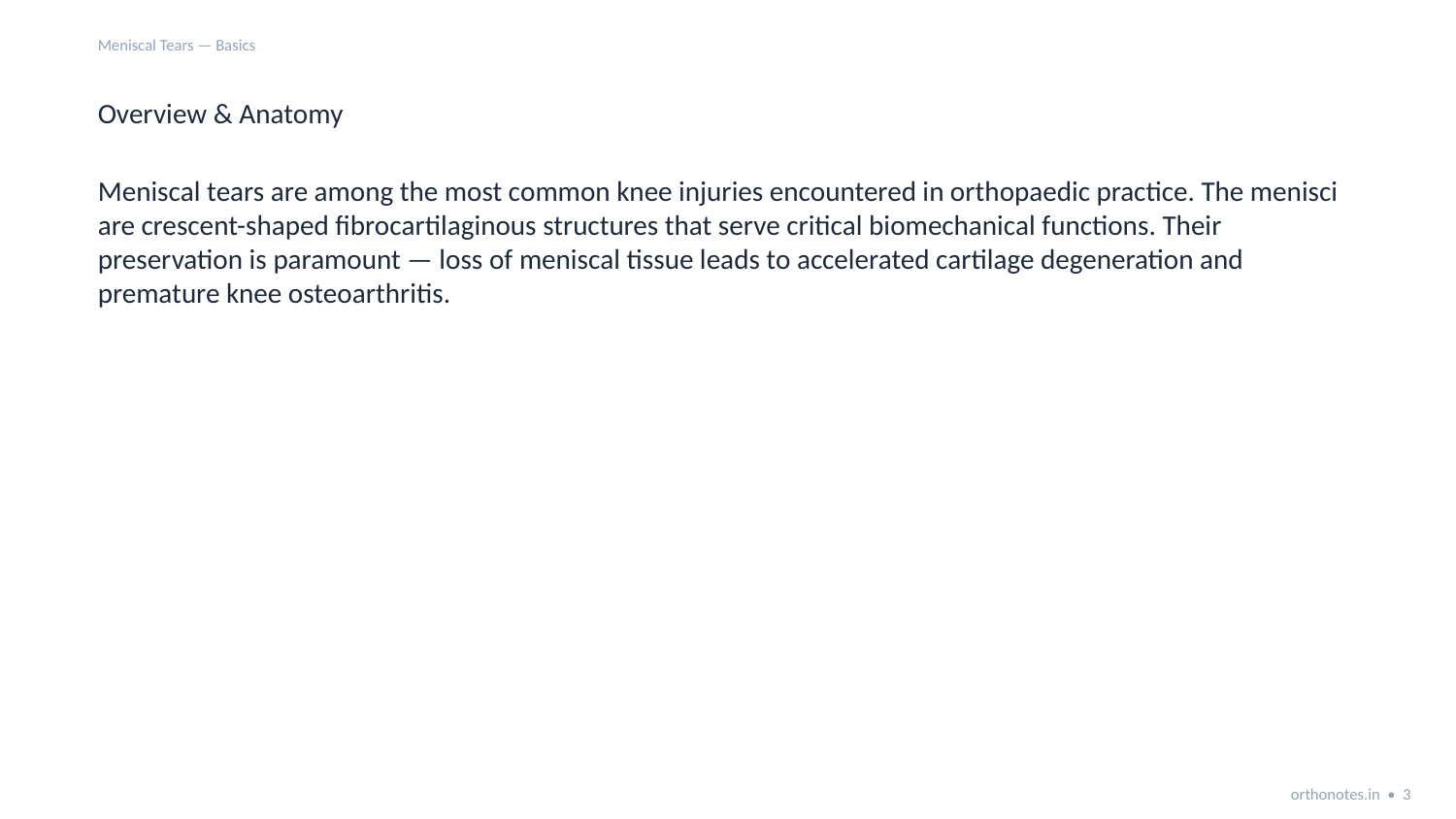

Meniscal Tears — Basics
Overview & Anatomy
Meniscal tears are among the most common knee injuries encountered in orthopaedic practice. The menisci are crescent-shaped fibrocartilaginous structures that serve critical biomechanical functions. Their preservation is paramount — loss of meniscal tissue leads to accelerated cartilage degeneration and premature knee osteoarthritis.
orthonotes.in  •  3